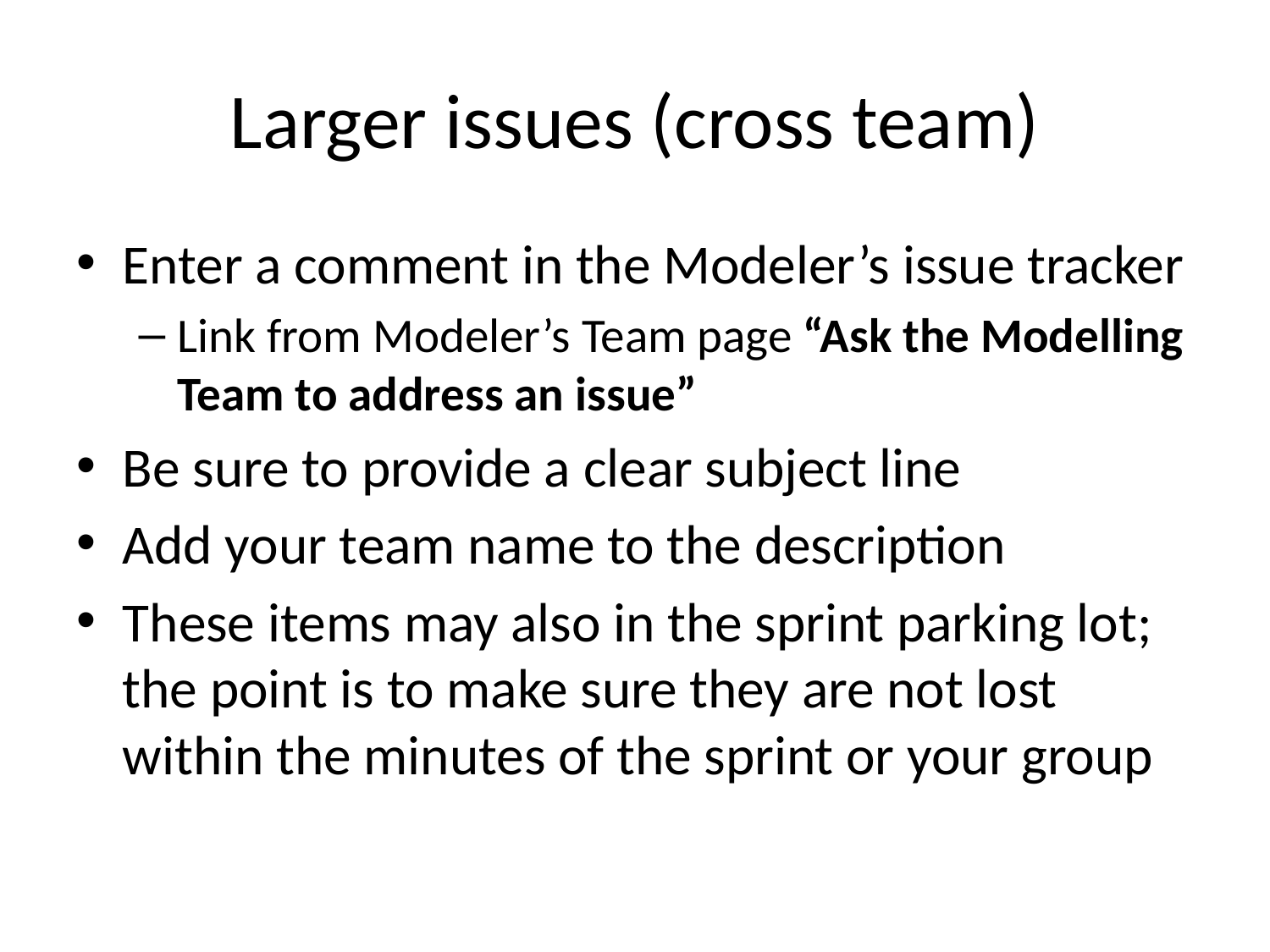

# Larger issues (cross team)
Enter a comment in the Modeler’s issue tracker
Link from Modeler’s Team page “Ask the Modelling Team to address an issue”
Be sure to provide a clear subject line
Add your team name to the description
These items may also in the sprint parking lot; the point is to make sure they are not lost within the minutes of the sprint or your group